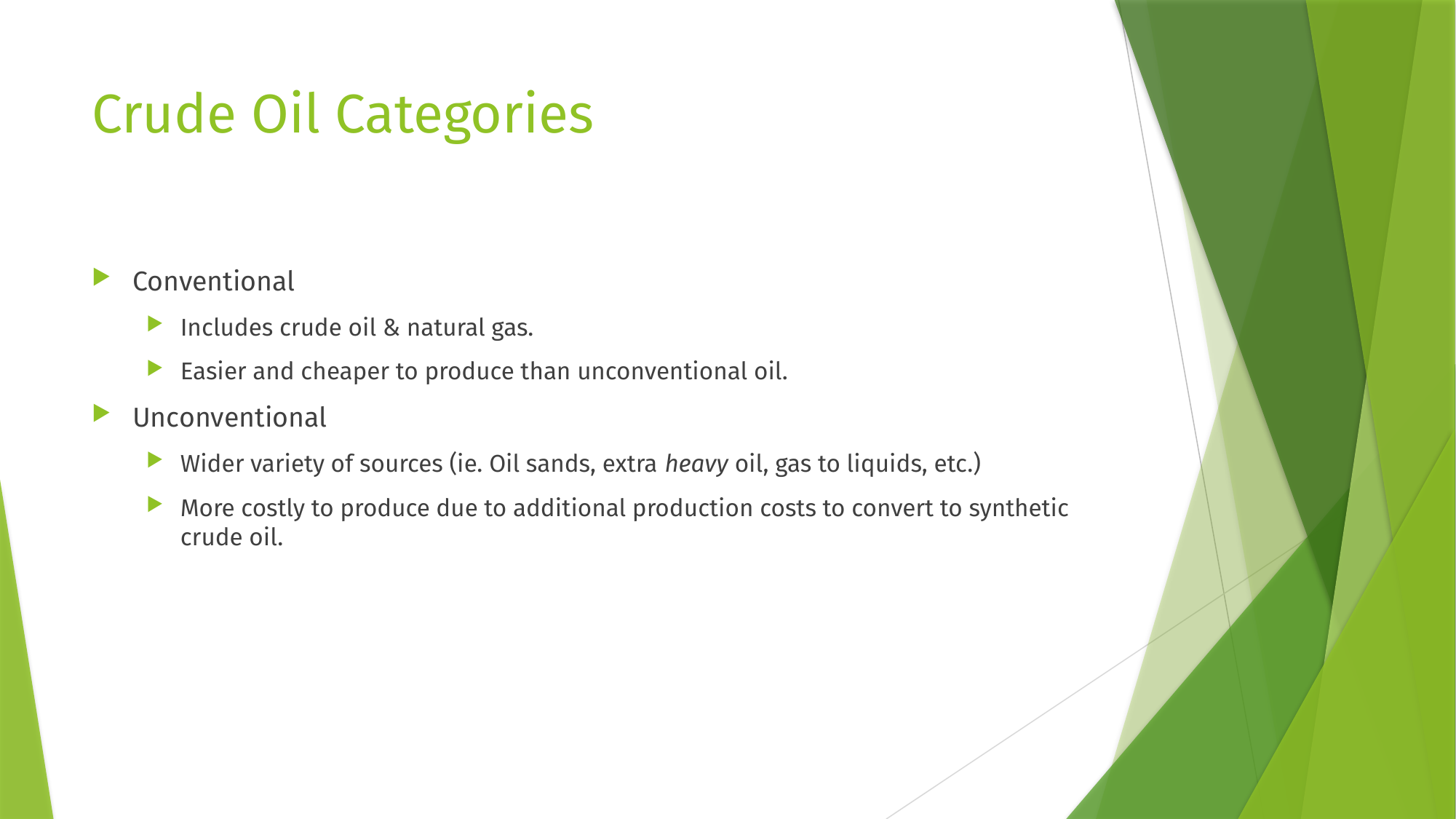

# Crude Oil Categories
Conventional
Includes crude oil & natural gas.
Easier and cheaper to produce than unconventional oil.
Unconventional
Wider variety of sources (ie. Oil sands, extra heavy oil, gas to liquids, etc.)
More costly to produce due to additional production costs to convert to synthetic crude oil.